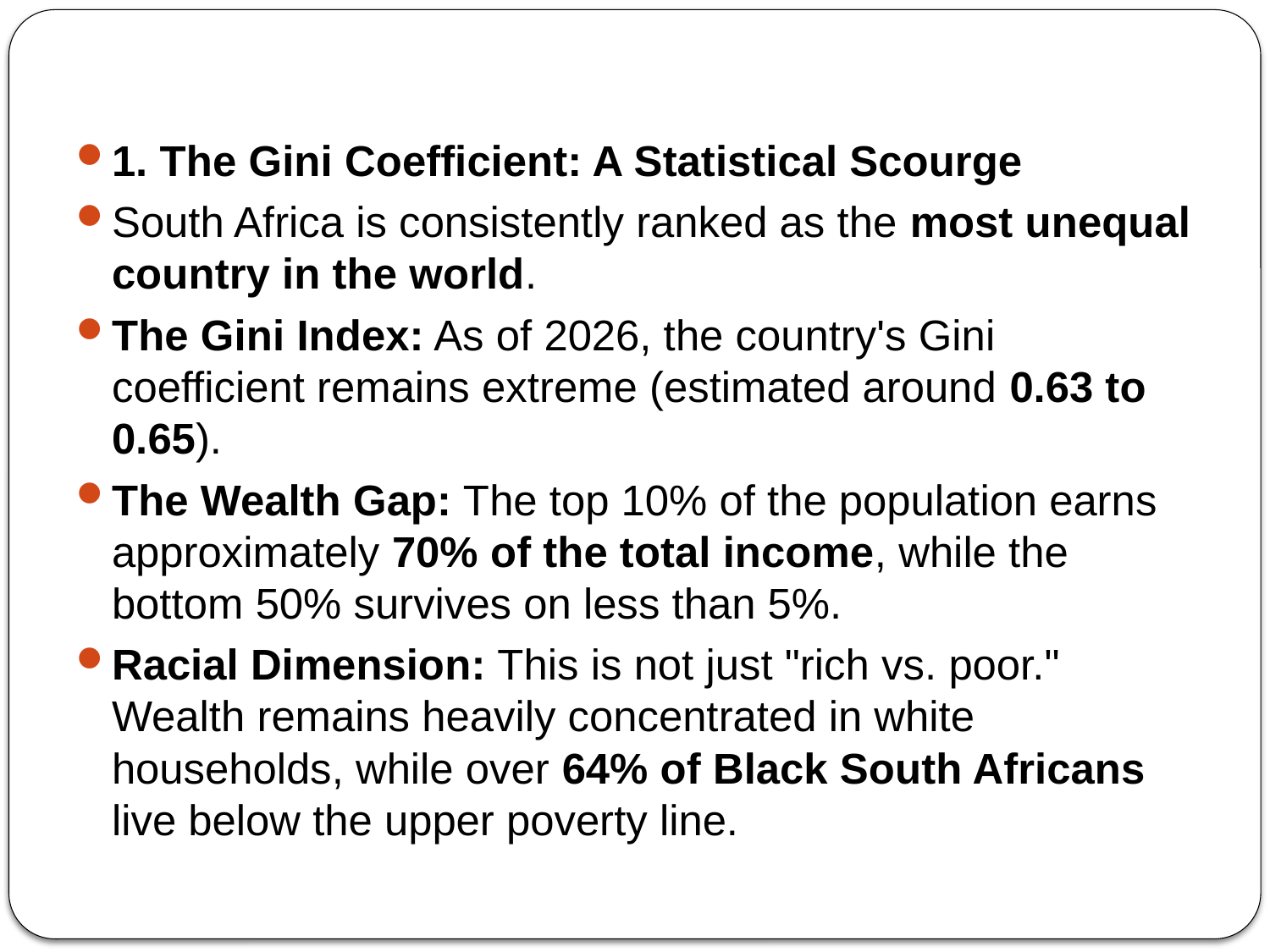

#
1. The Gini Coefficient: A Statistical Scourge
South Africa is consistently ranked as the most unequal country in the world.
The Gini Index: As of 2026, the country's Gini coefficient remains extreme (estimated around 0.63 to 0.65).
The Wealth Gap: The top 10% of the population earns approximately 70% of the total income, while the bottom 50% survives on less than 5%.
Racial Dimension: This is not just "rich vs. poor." Wealth remains heavily concentrated in white households, while over 64% of Black South Africans live below the upper poverty line.